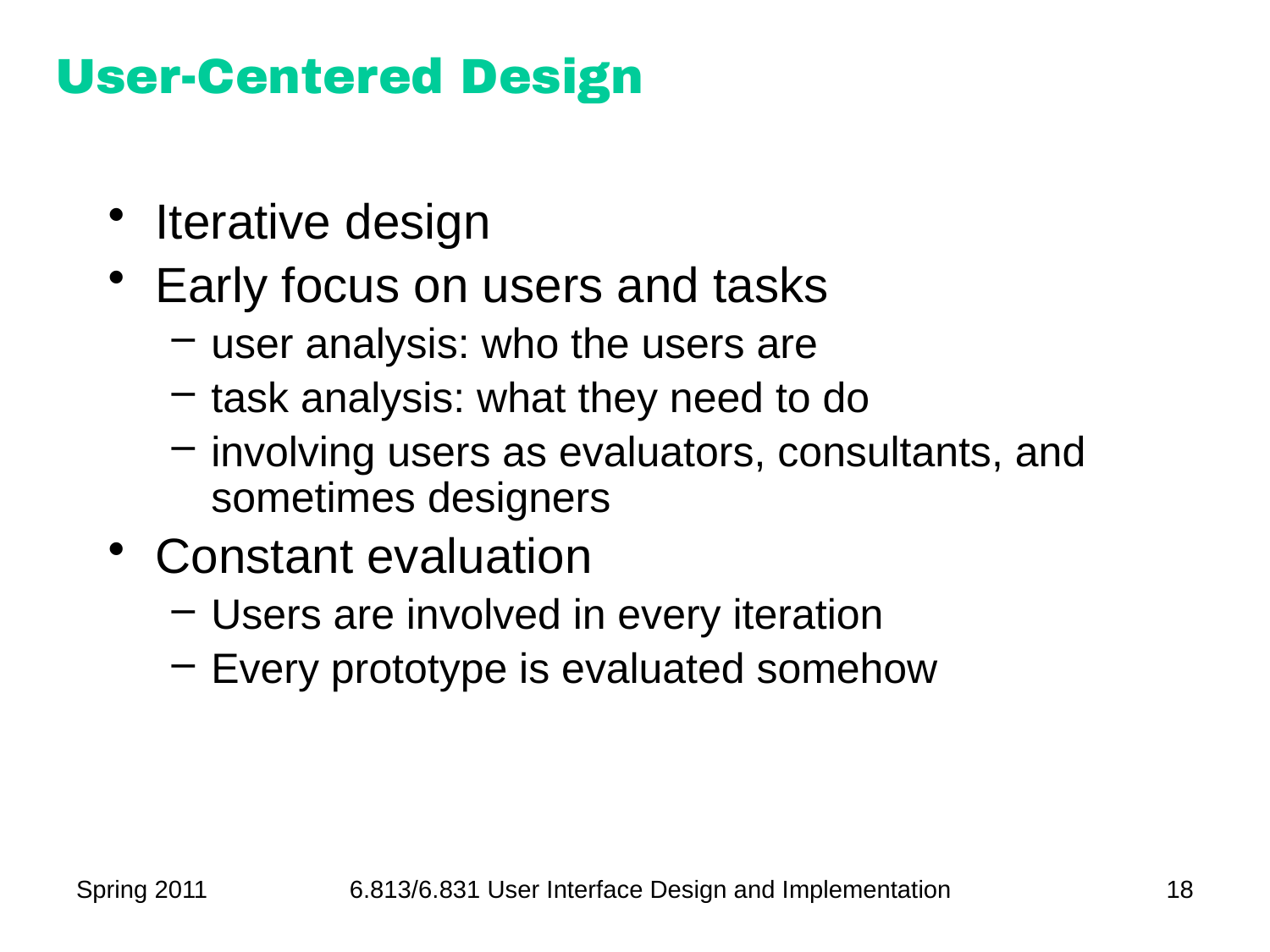

# User-Centered Design
Iterative design
Early focus on users and tasks
user analysis: who the users are
task analysis: what they need to do
involving users as evaluators, consultants, and sometimes designers
Constant evaluation
Users are involved in every iteration
Every prototype is evaluated somehow
Spring 2011
6.813/6.831 User Interface Design and Implementation
18